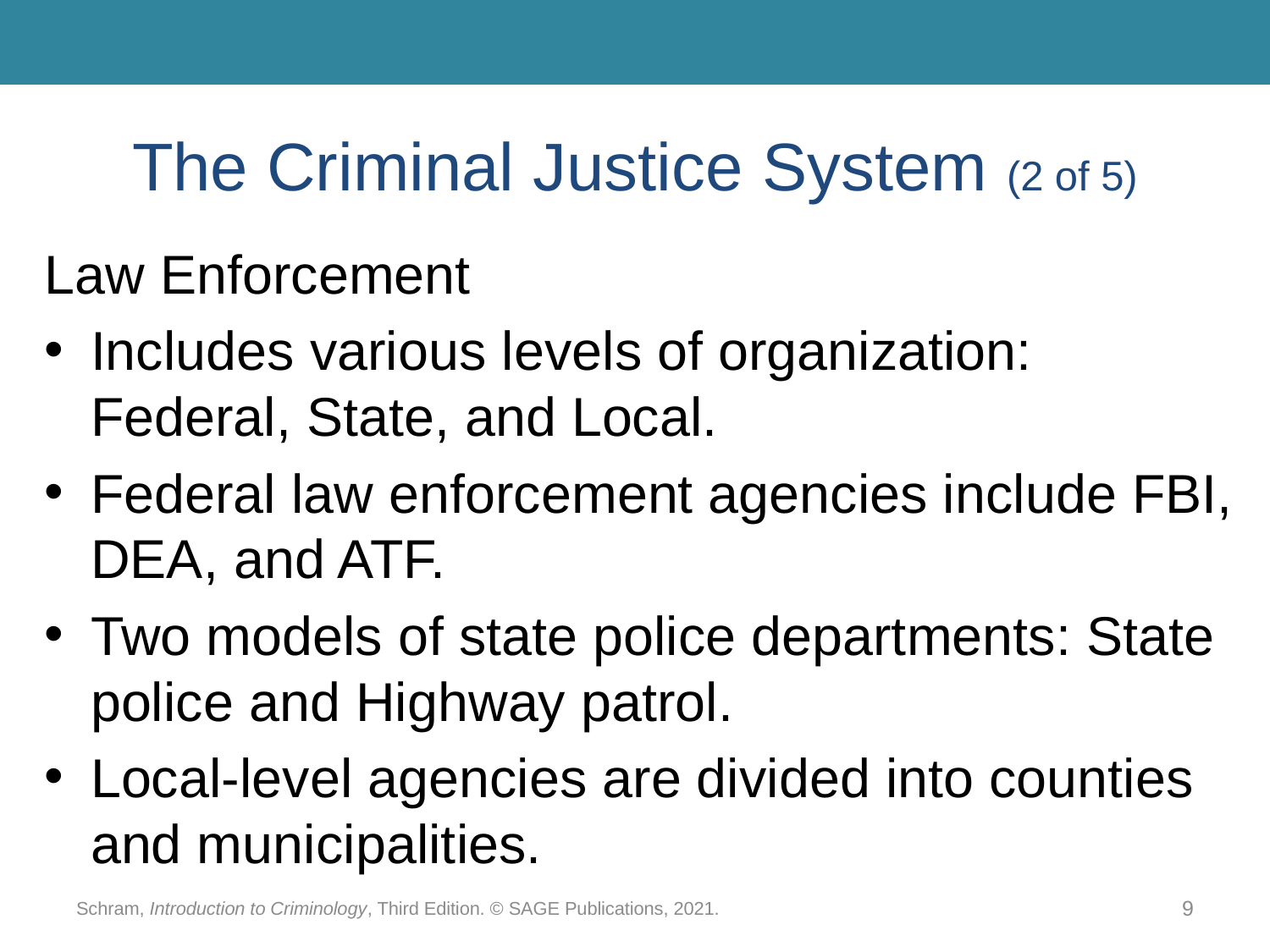

# The Criminal Justice System (2 of 5)
Law Enforcement
Includes various levels of organization: Federal, State, and Local.
Federal law enforcement agencies include FBI, DEA, and ATF.
Two models of state police departments: State police and Highway patrol.
Local-level agencies are divided into counties and municipalities.

Schram, Introduction to Criminology, Third Edition. © SAGE Publications, 2021.
9